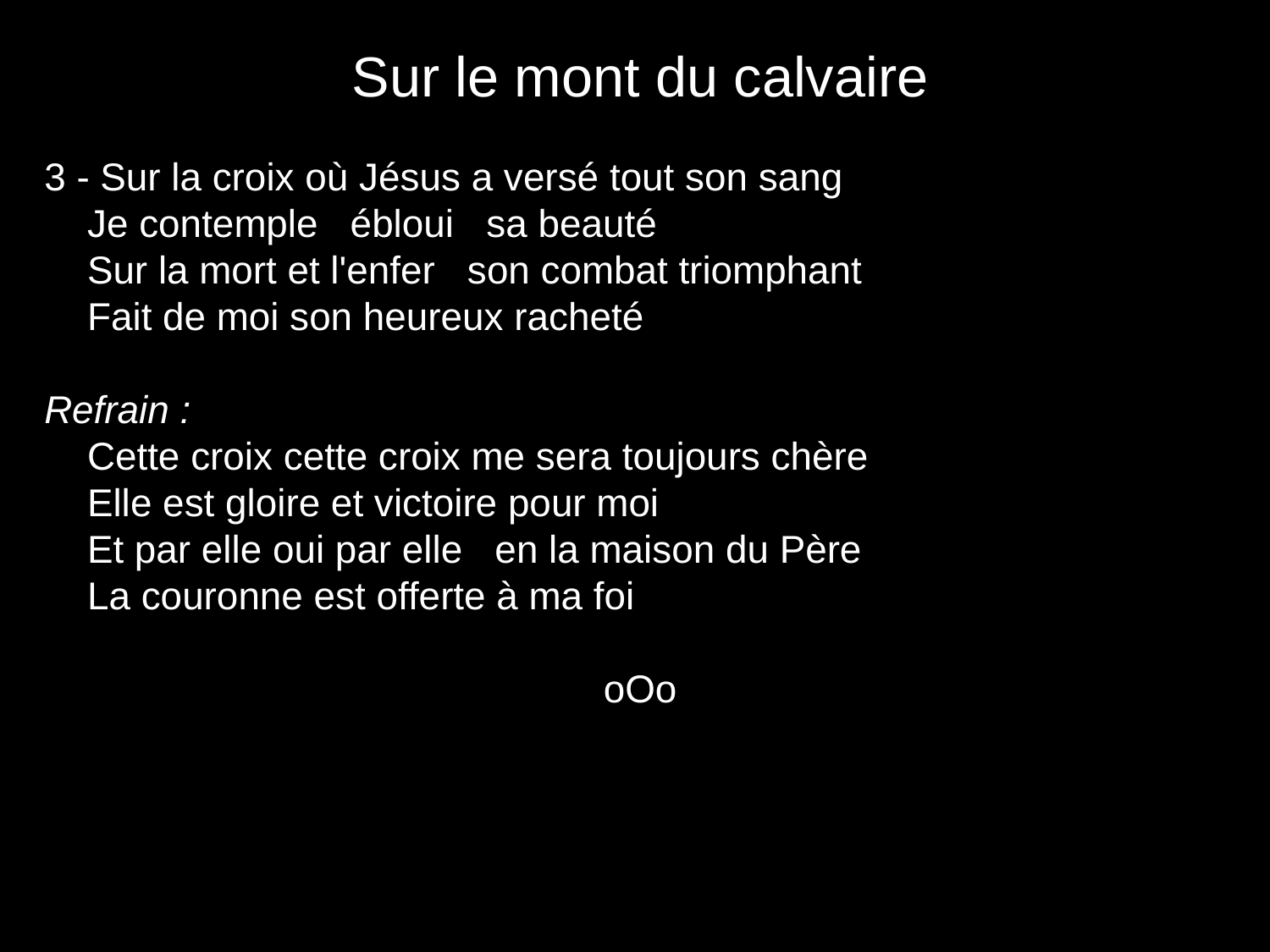

# Sur le mont du calvaire
3 - Sur la croix où Jésus a versé tout son sang
    Je contemple   ébloui   sa beauté
    Sur la mort et l'enfer   son combat triomphant
    Fait de moi son heureux racheté

Refrain :
    Cette croix cette croix me sera toujours chère
    Elle est gloire et victoire pour moi
    Et par elle oui par elle   en la maison du Père
    La couronne est offerte à ma foi

oOo